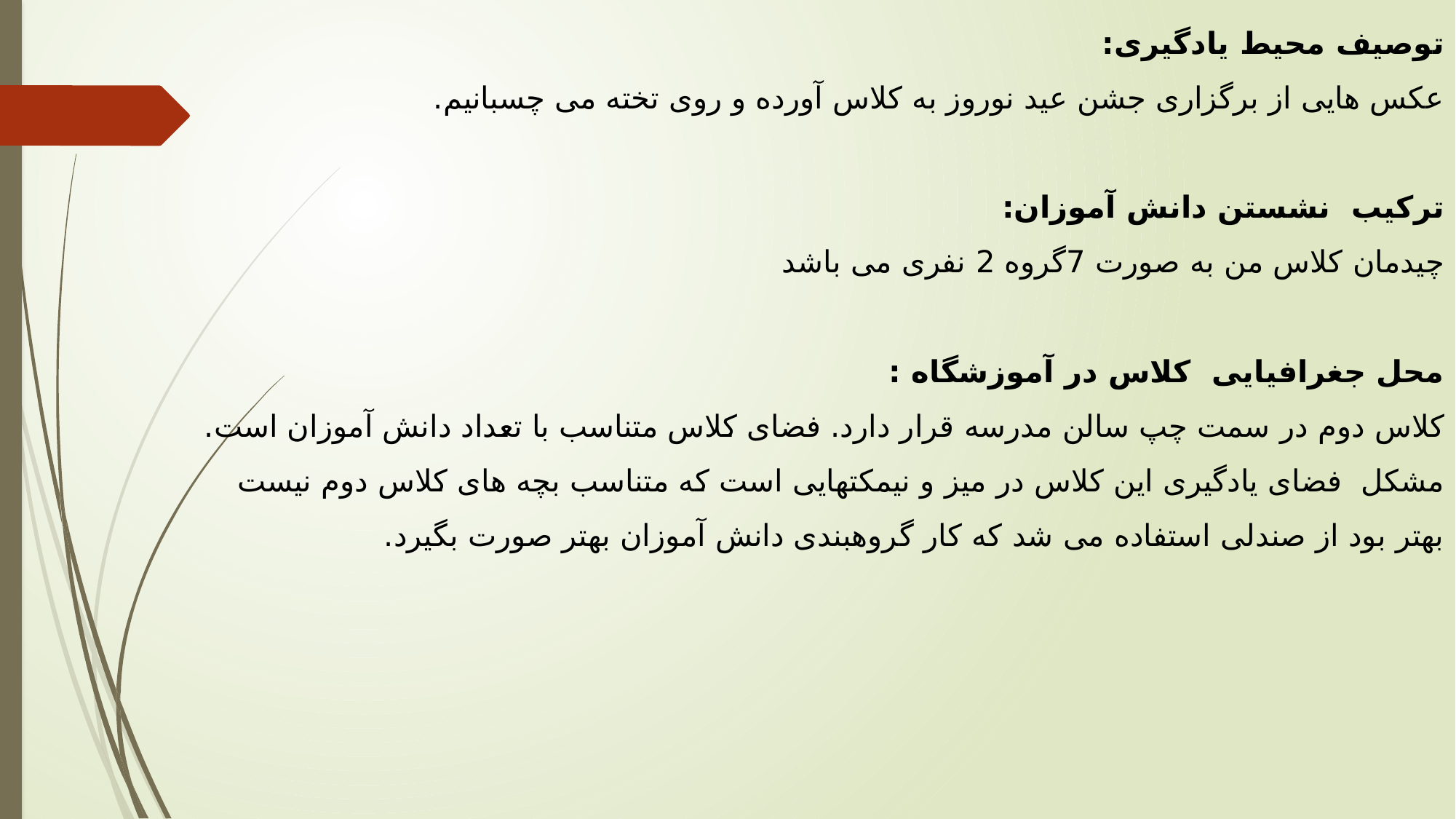

# توصیف محیط یادگیری: عکس هایی از برگزاری جشن عید نوروز به کلاس آورده و روی تخته می چسبانیم. ترکیب  نشستن دانش آموزان: چیدمان کلاس من به صورت 7گروه 2 نفری می باشد محل جغرافیایی  کلاس در آموزشگاه : کلاس دوم در سمت چپ سالن مدرسه قرار دارد. فضای کلاس متناسب با تعداد دانش آموزان است. مشکل  فضای یادگیری این کلاس در میز و نیمکتهایی است که متناسب بچه های کلاس دوم نیست بهتر بود از صندلی استفاده می شد که کار گروهبندی دانش آموزان بهتر صورت بگیرد.